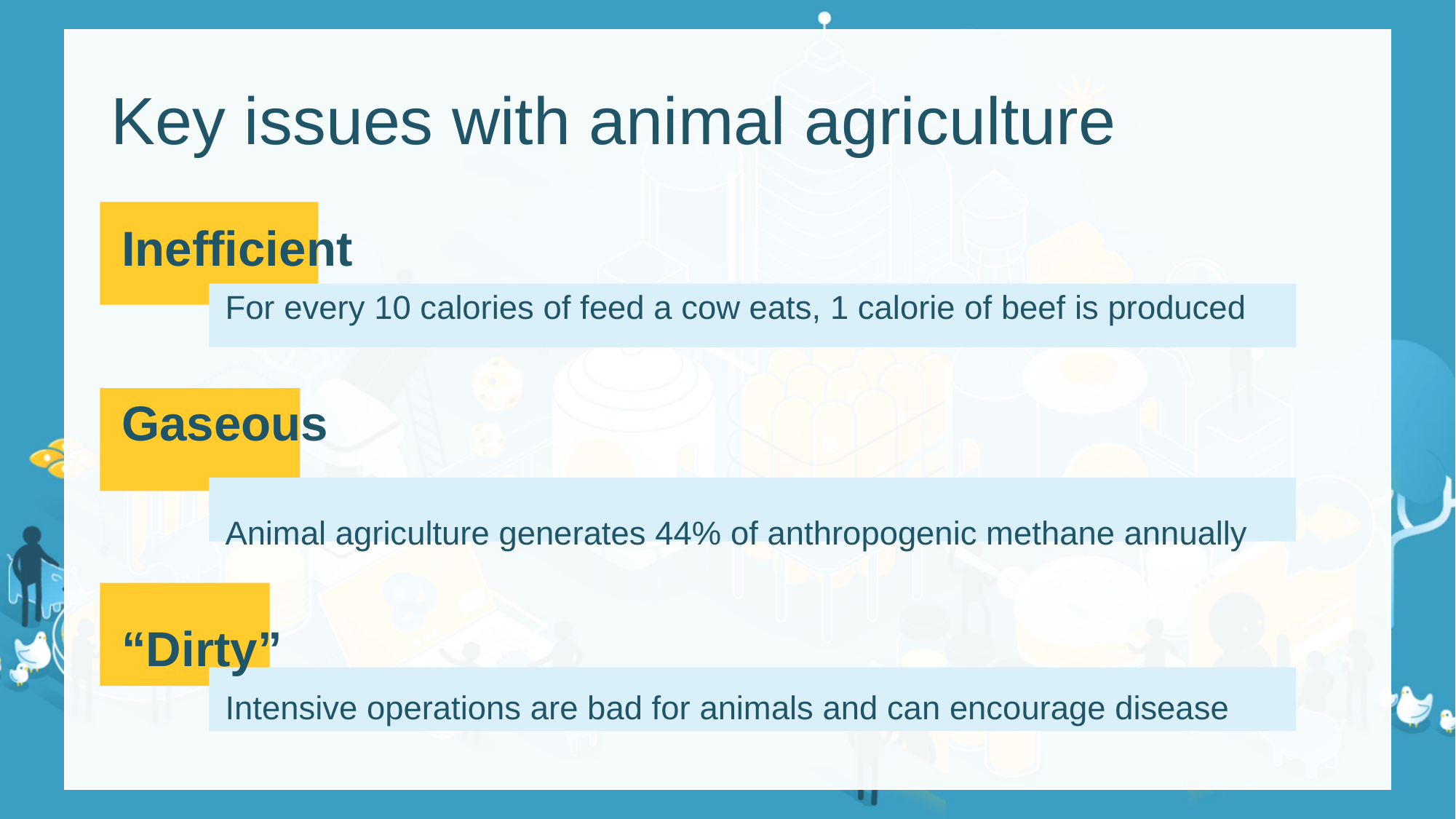

# Key issues with animal agriculture

Inefficient
	For every 10 calories of feed a cow eats, 1 calorie of beef is produced

Gaseous

	Animal agriculture generates 44% of anthropogenic methane annually

“Dirty”
	Intensive operations are bad for animals and can encourage disease